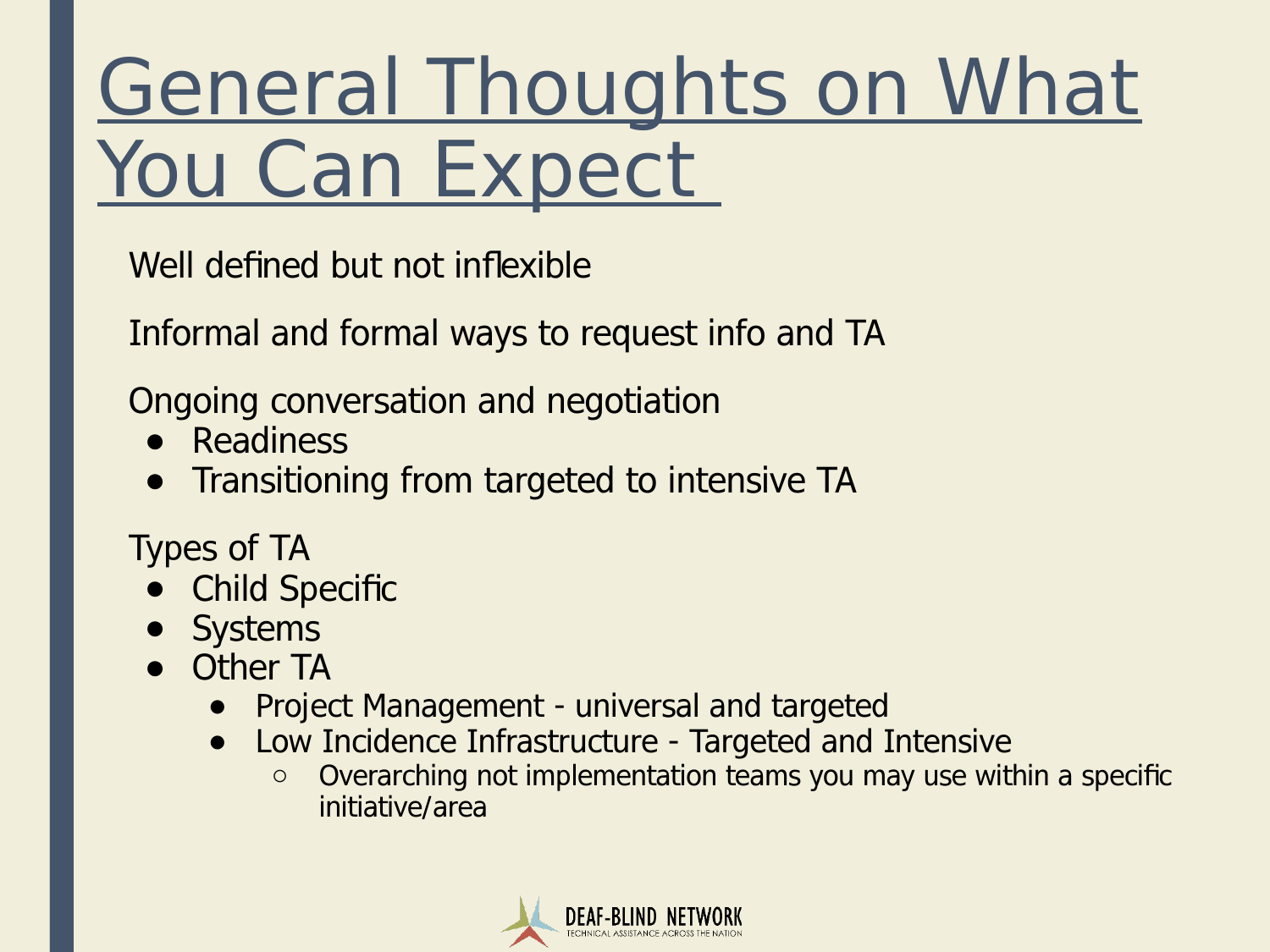

# General Thoughts on What You Can Expect
Well defined but not inflexible
Informal and formal ways to request info and TA
Ongoing conversation and negotiation
Readiness
Transitioning from targeted to intensive TA
Types of TA
Child Specific
Systems
Other TA
Project Management - universal and targeted
Low Incidence Infrastructure - Targeted and Intensive
Overarching not implementation teams you may use within a specific initiative/area